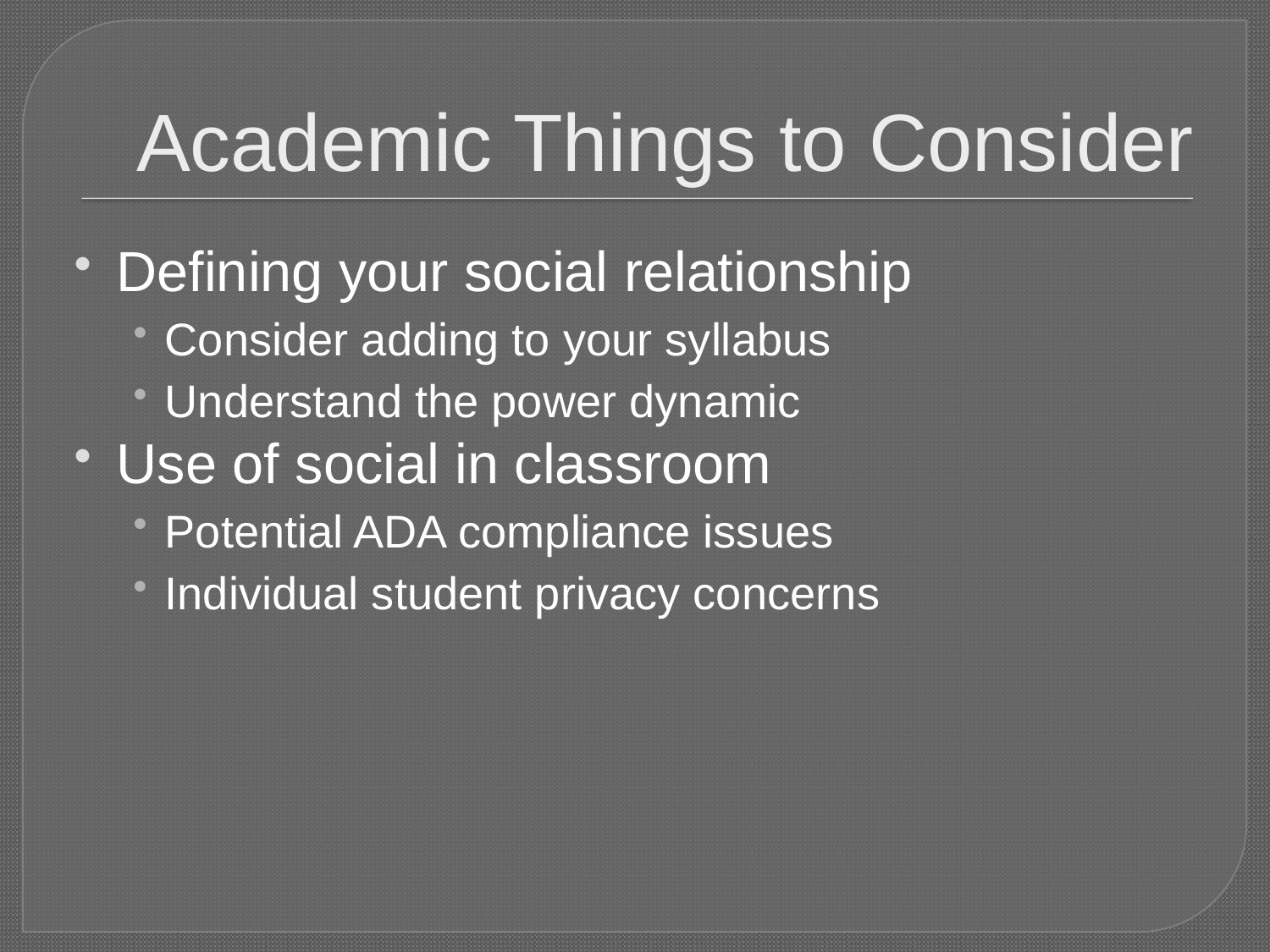

# Academic Things to Consider
Defining your social relationship
Consider adding to your syllabus
Understand the power dynamic
Use of social in classroom
Potential ADA compliance issues
Individual student privacy concerns